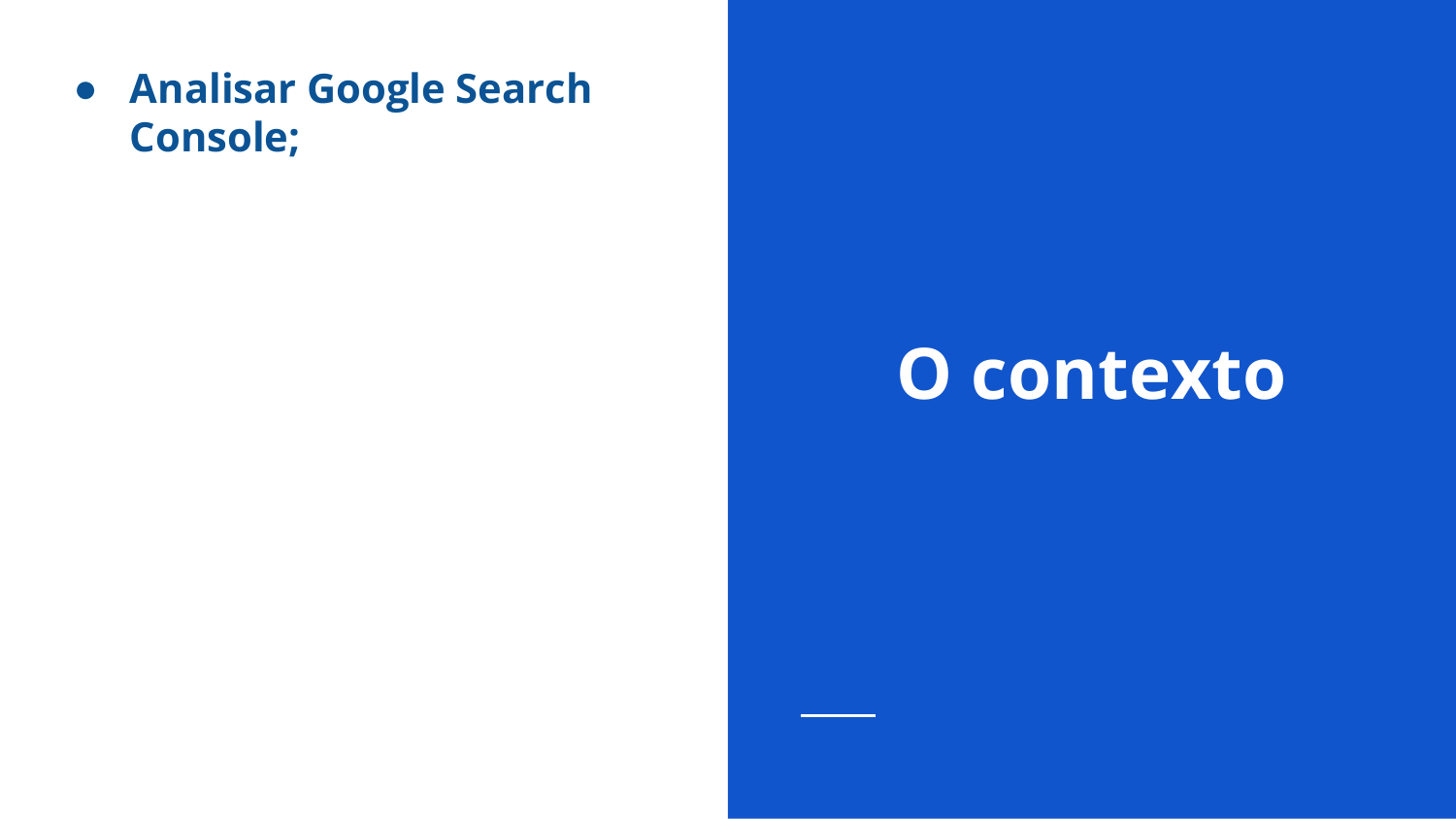

Analisar Google Search Console;

# O contexto